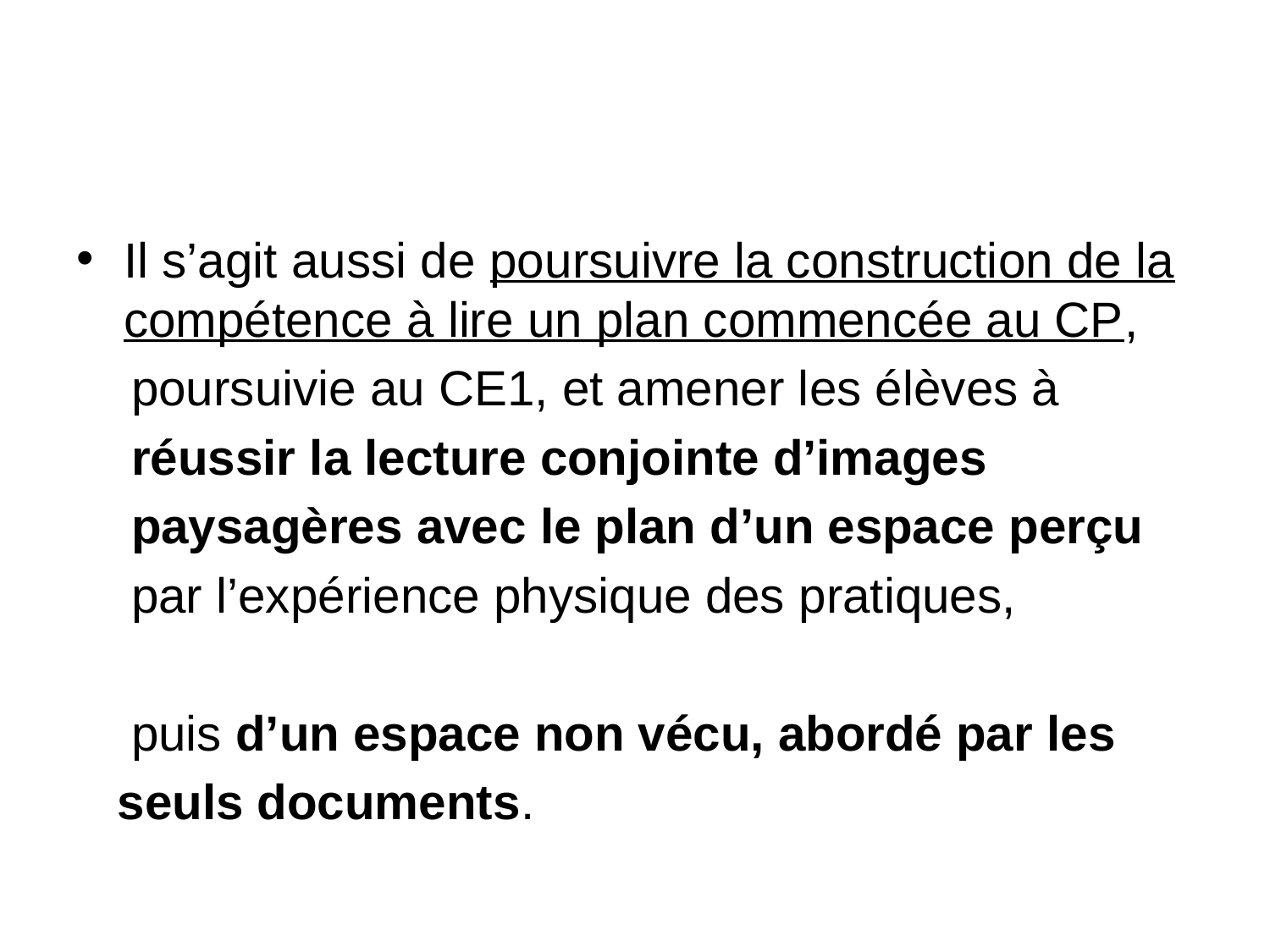

#
Il s’agit aussi de poursuivre la construction de la compétence à lire un plan commencée au CP,
    poursuivie au CE1, et amener les élèves à
    réussir la lecture conjointe d’images
    paysagères avec le plan d’un espace perçu
    par l’expérience physique des pratiques,

    puis d’un espace non vécu, abordé par les
   seuls documents.